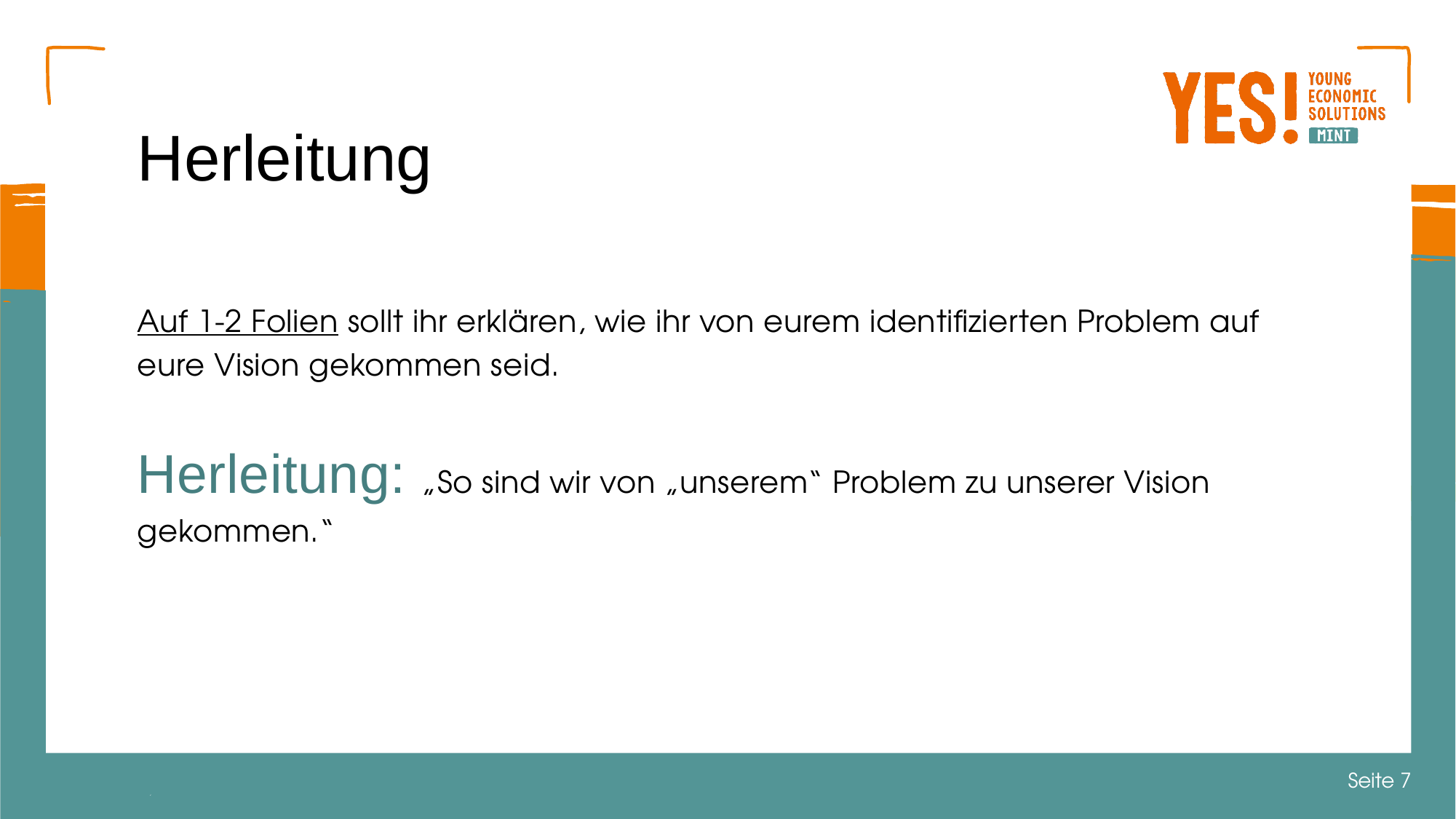

# Herleitung
Auf 1-2 Folien sollt ihr erklären, wie ihr von eurem identifizierten Problem auf eure Vision gekommen seid.

Herleitung: „So sind wir von „unserem“ Problem zu unserer Vision gekommen.“
Seite 7